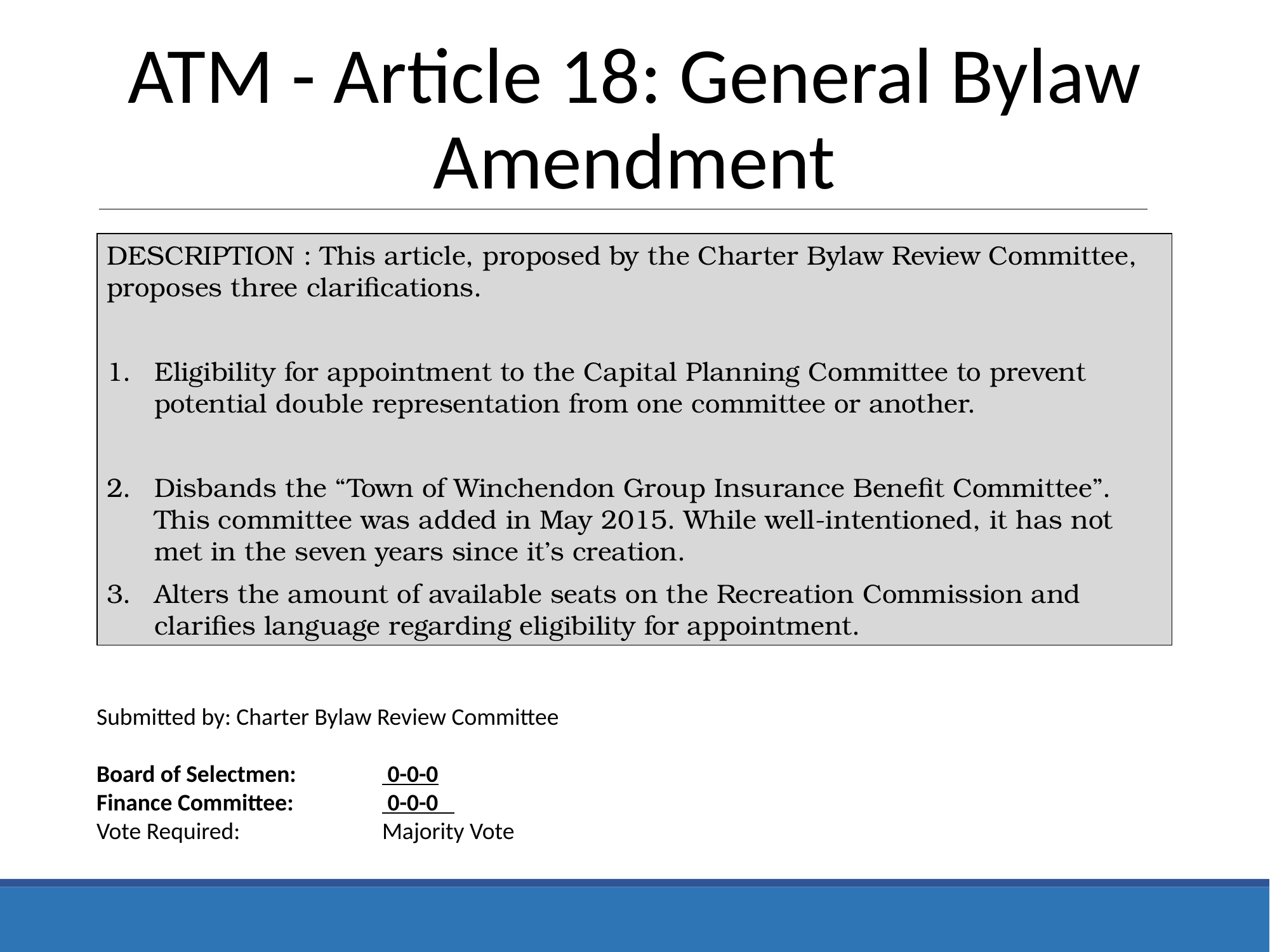

ATM - Article 18: General Bylaw Amendment

DESCRIPTION : This article, proposed by the Charter Bylaw Review Committee, proposes three clarifications.

Eligibility for appointment to the Capital Planning Committee to prevent potential double representation from one committee or another.

Disbands the “Town of Winchendon Group Insurance Benefit Committee”. This committee was added in May 2015. While well-intentioned, it has not met in the seven years since it’s creation.
Alters the amount of available seats on the Recreation Commission and clarifies language regarding eligibility for appointment.
Submitted by: Charter Bylaw Review Committee

Board of Selectmen:	 0-0-0
Finance Committee:	 0-0-0
Vote Required: 		Majority Vote

45